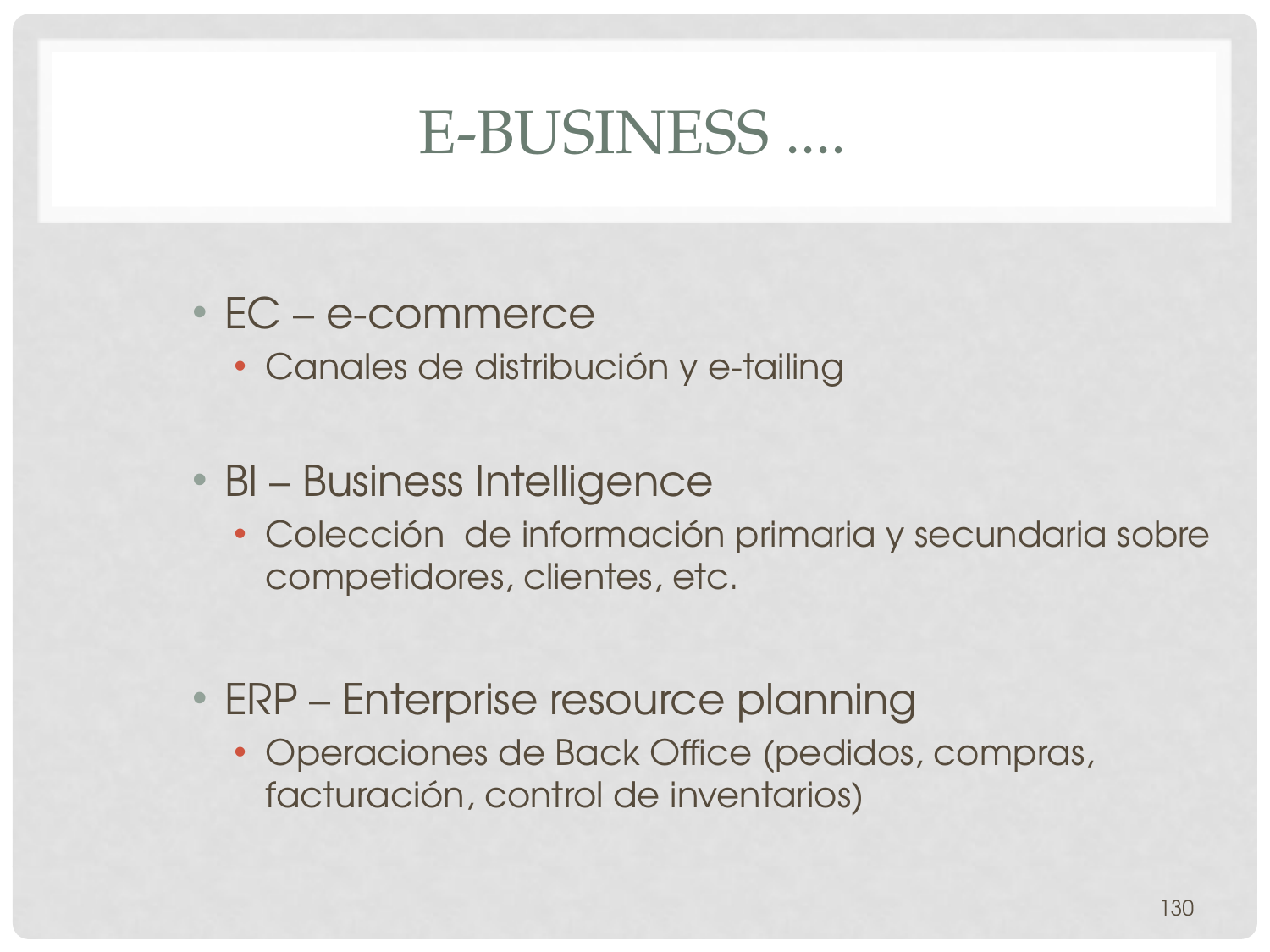

# E-Business ....
EC – e-commerce
Canales de distribución y e-tailing

BI – Business Intelligence
Colección  de información primaria y secundaria sobre competidores, clientes, etc.

ERP – Enterprise resource planning
Operaciones de Back Office (pedidos, compras, facturación, control de inventarios)

130